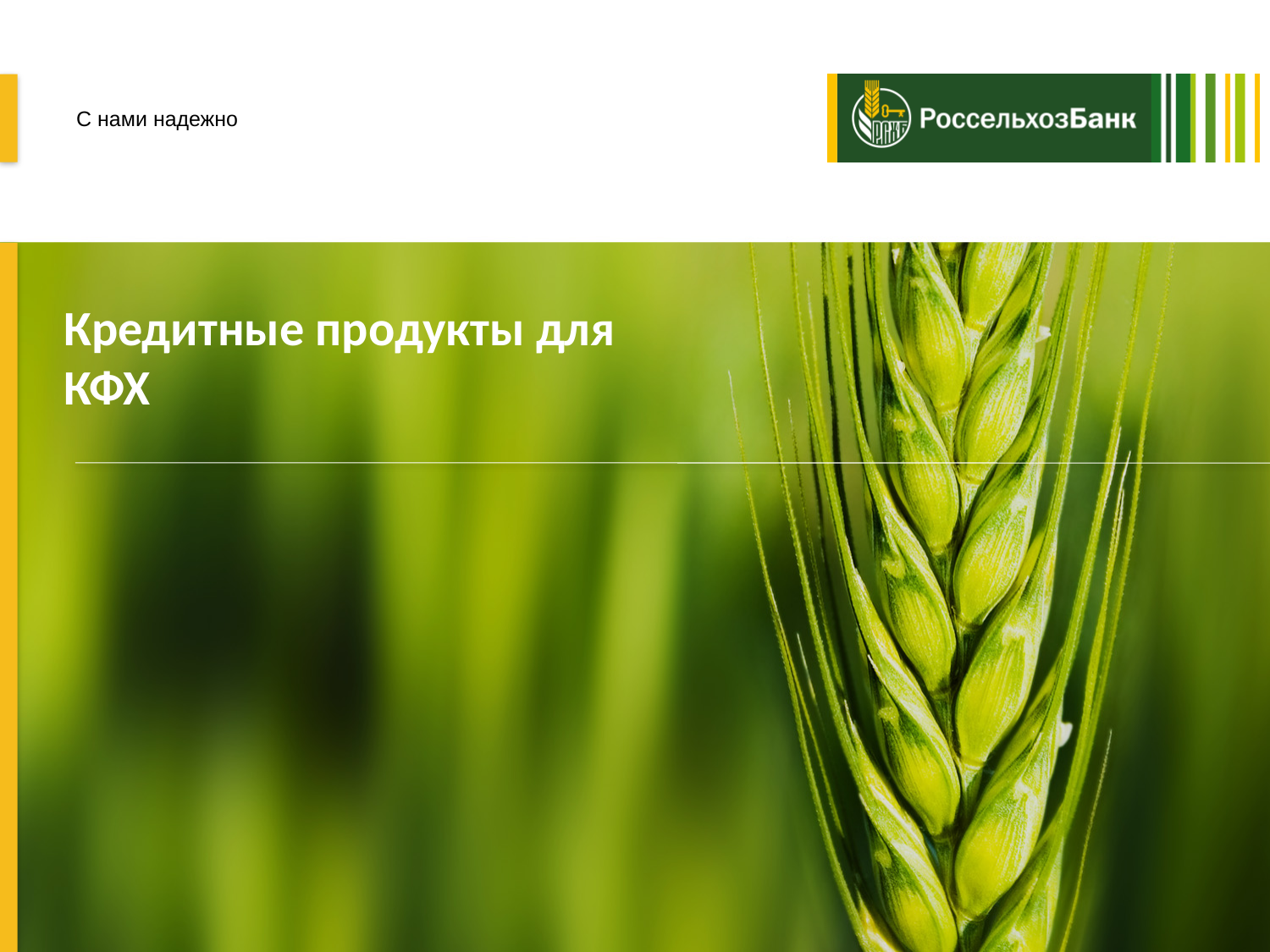

С нами надежно
Кредитные продукты для
КФХ
#